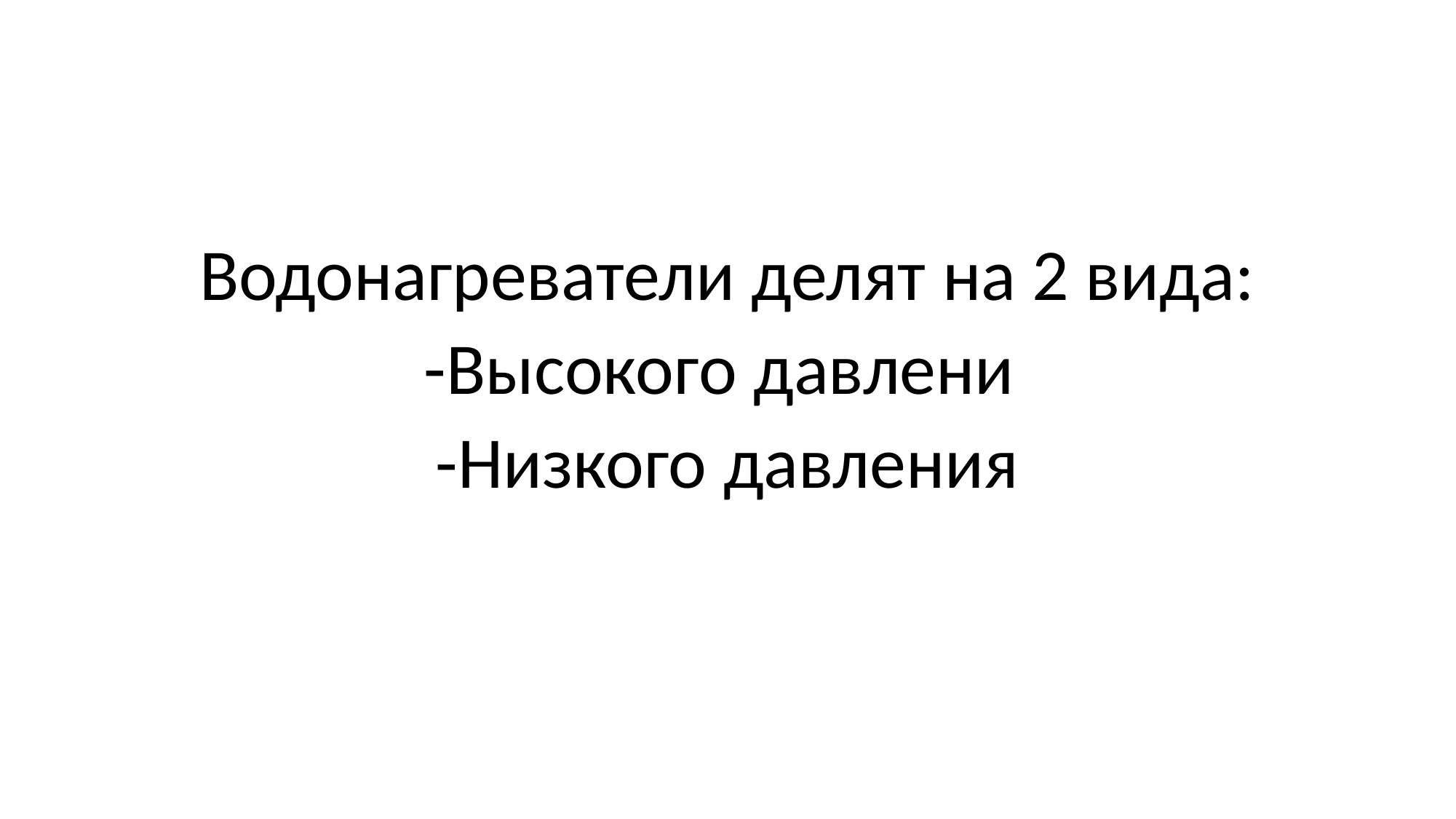

Водонагреватели делят на 2 вида:
-Высокого давлени
-Низкого давления